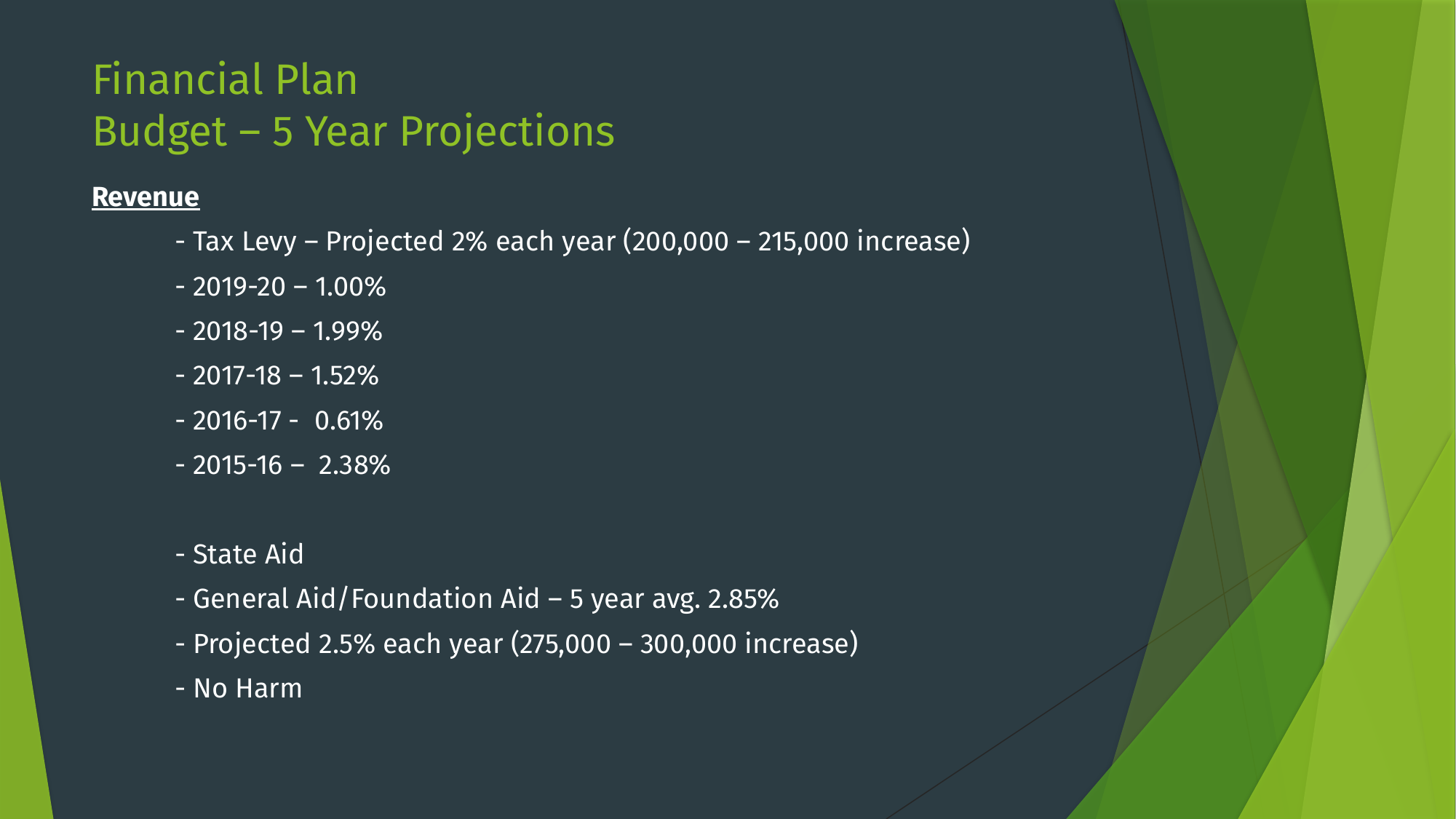

# Financial Plan Budget – 5 Year Projections
Revenue
	- Tax Levy – Projected 2% each year (200,000 – 215,000 increase)
		- 2019-20 – 1.00%
		- 2018-19 – 1.99%
		- 2017-18 – 1.52%
		- 2016-17 -  0.61%
		- 2015-16 –  2.38%

	- State Aid
		- General Aid/Foundation Aid – 5 year avg. 2.85%
			- Projected 2.5% each year (275,000 – 300,000 increase)
			- No Harm